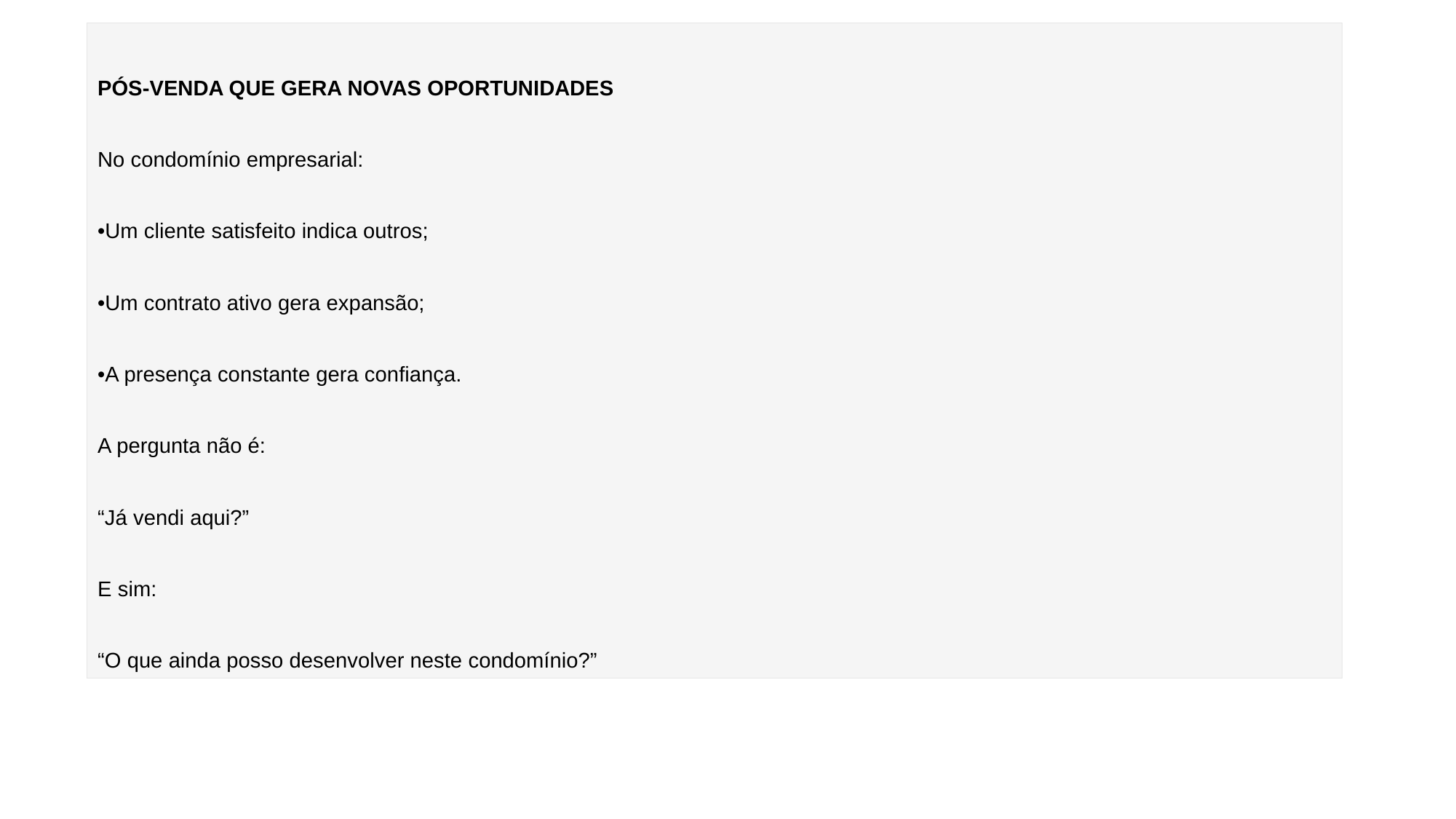

| PÓS‑VENDA QUE GERA NOVAS OPORTUNIDADES No condomínio empresarial: Um cliente satisfeito indica outros; Um contrato ativo gera expansão; A presença constante gera confiança. A pergunta não é: “Já vendi aqui?” E sim: “O que ainda posso desenvolver neste condomínio?” |
| --- |
|  |